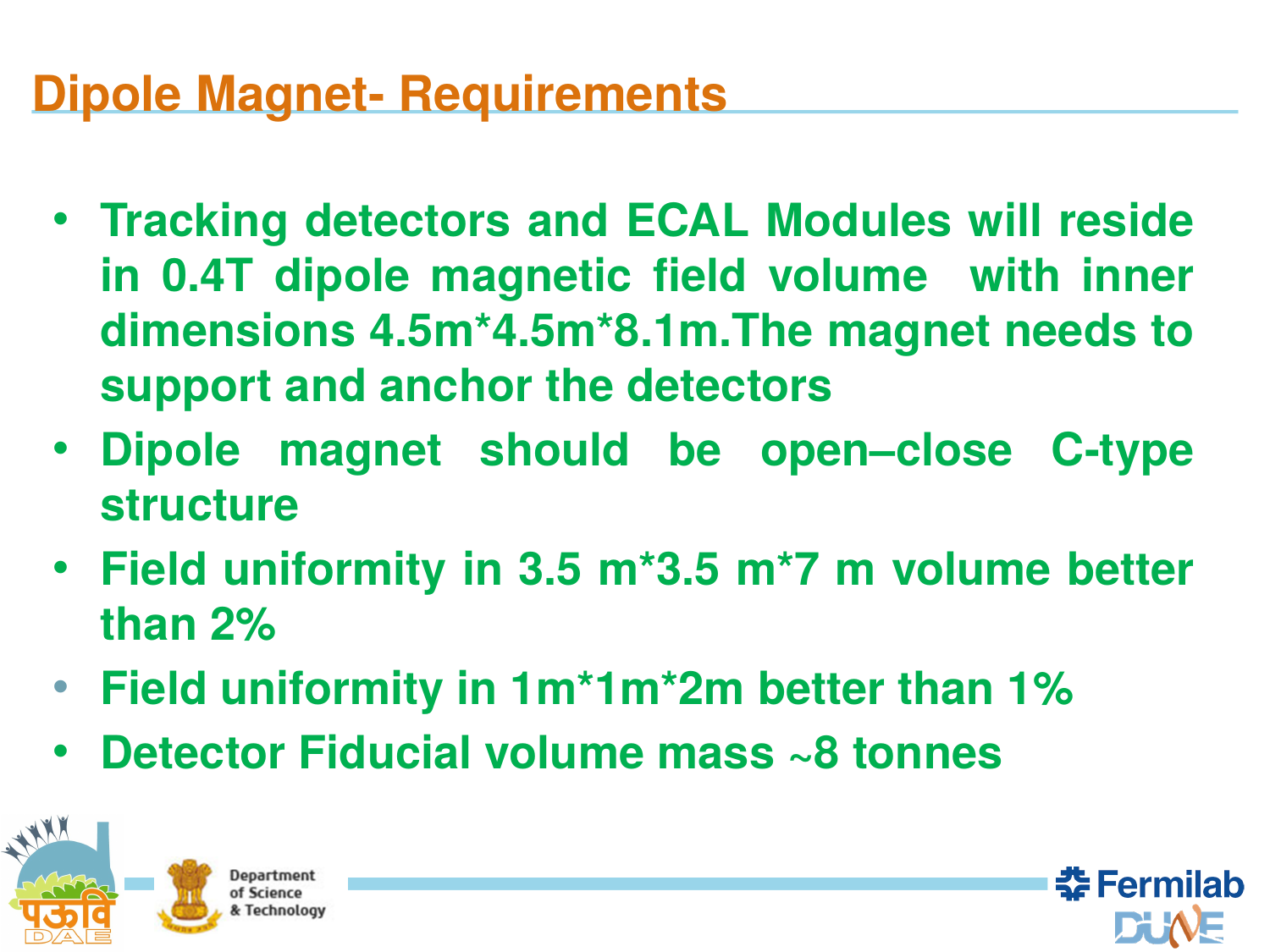

# Dipole Magnet- Requirements
Tracking detectors and ECAL Modules will reside in 0.4T dipole magnetic field volume  with inner dimensions 4.5m*4.5m*8.1m.The magnet needs to support and anchor the detectors
Dipole magnet should be open–close C-type structure
Field uniformity in 3.5 m*3.5 m*7 m volume better than 2%
Field uniformity in 1m*1m*2m better than 1%
Detector Fiducial volume mass ~8 tonnes